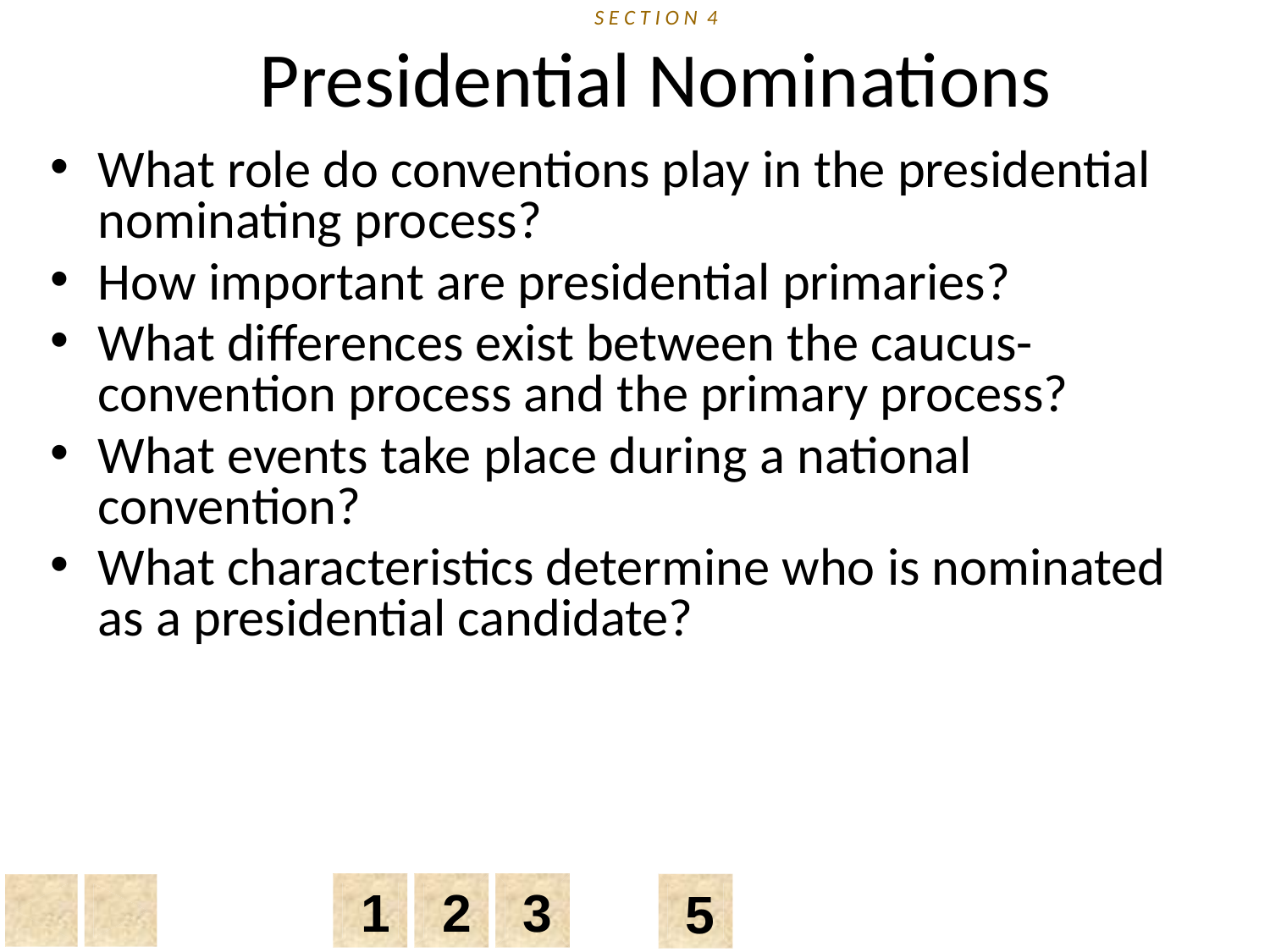

# S E C T I O N  4 Presidential Nominations
What role do conventions play in the presidential nominating process?
How important are presidential primaries?
What differences exist between the caucus-convention process and the primary process?
What events take place during a national convention?
What characteristics determine who is nominated as a presidential candidate?
1
2
3

5
Chapter 13, Section 4